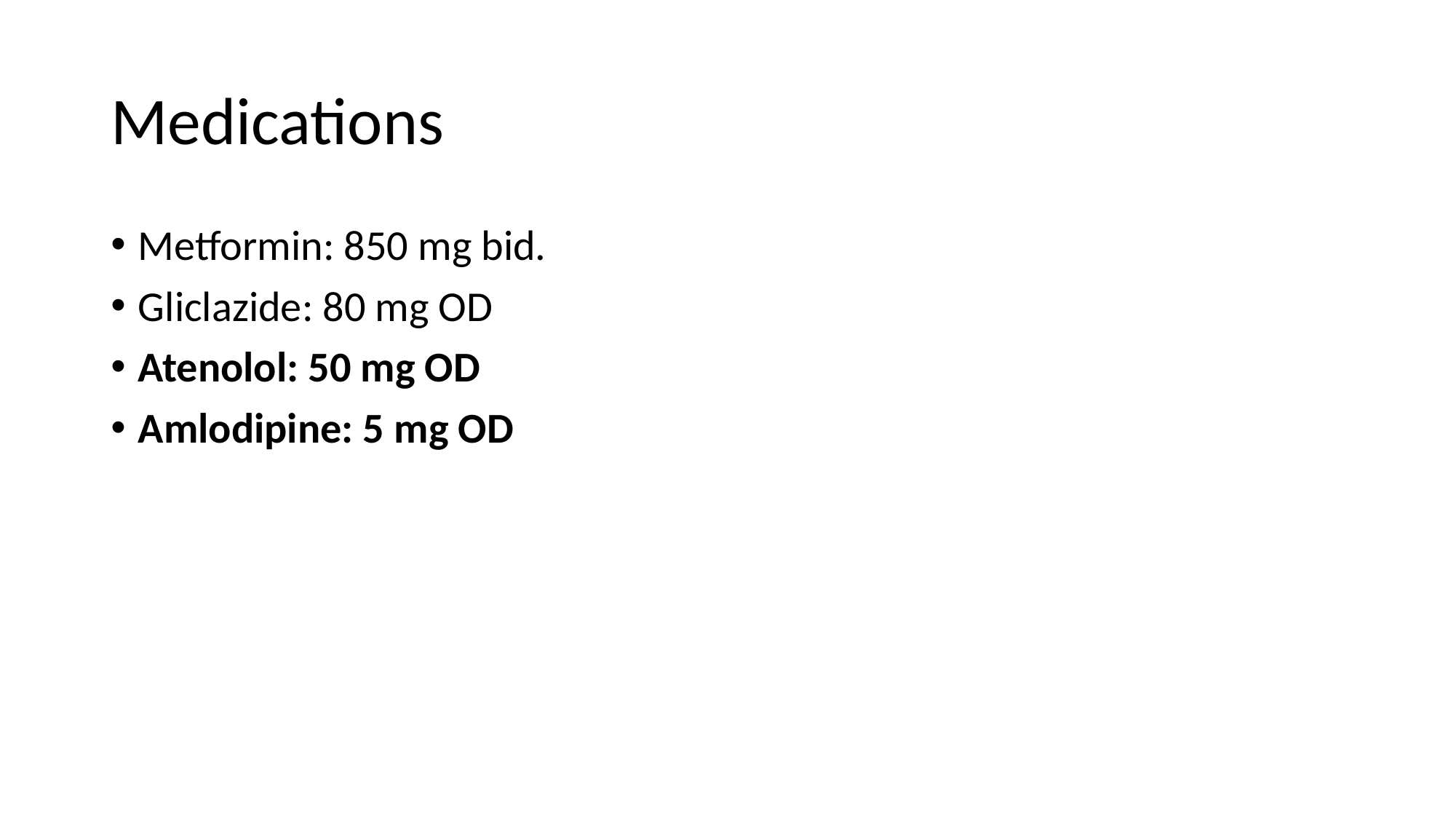

# Medications
Metformin: 850 mg bid.
Gliclazide: 80 mg OD
Atenolol: 50 mg OD
Amlodipine: 5 mg OD